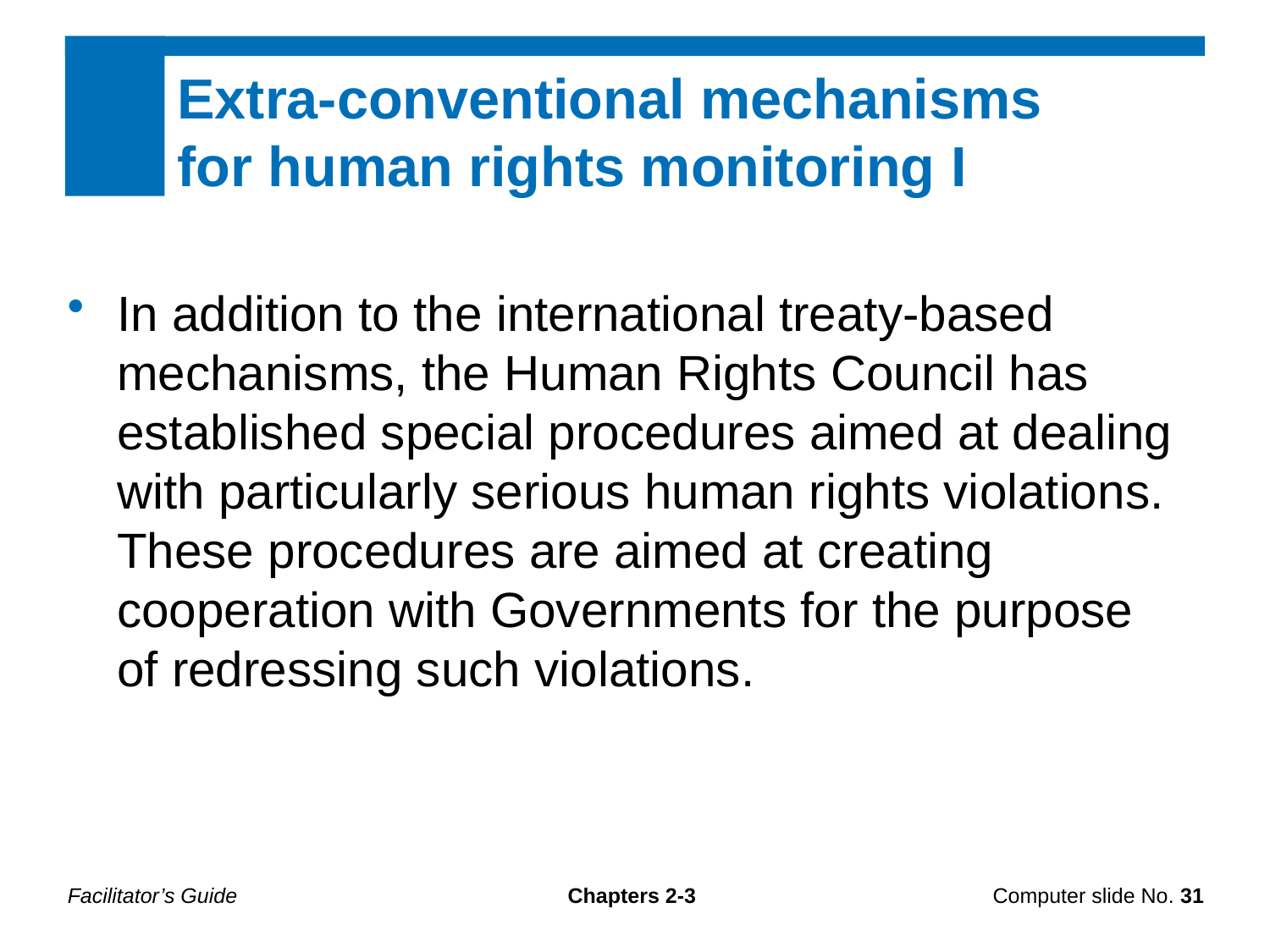

Extra-conventional mechanisms
for human rights monitoring I
In addition to the international treaty-based mechanisms, the Human Rights Council has established special procedures aimed at dealing with particularly serious human rights violations. These procedures are aimed at creating cooperation with Governments for the purpose of redressing such violations.
Facilitator’s Guide
Chapters 2-3
Computer slide No. 31